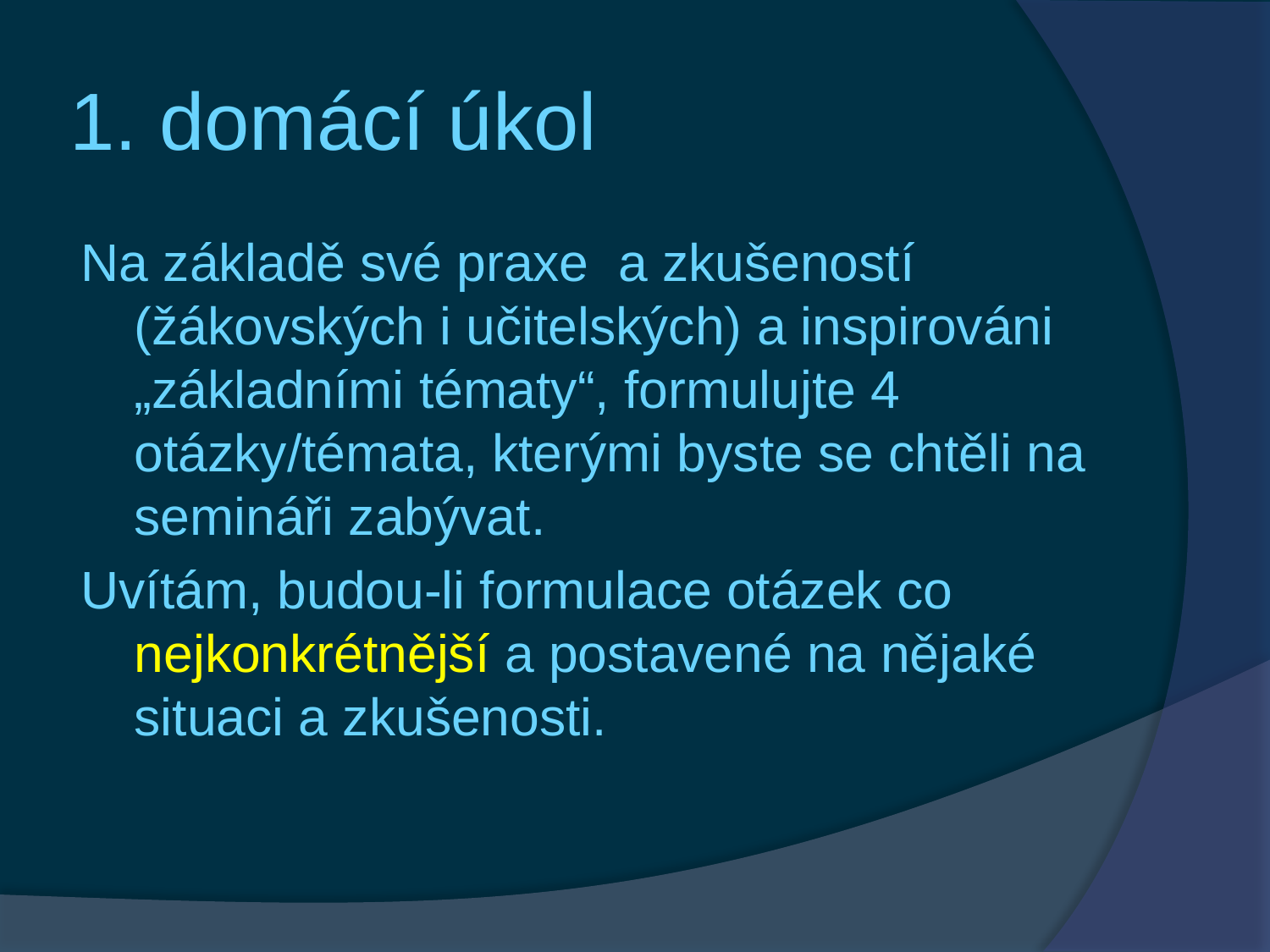

# 1. domácí úkol
Na základě své praxe  a zkušeností (žákovských i učitelských) a inspirováni „základními tématy“, formulujte 4 otázky/témata, kterými byste se chtěli na semináři zabývat.
Uvítám, budou-li formulace otázek co nejkonkrétnější a postavené na nějaké situaci a zkušenosti.